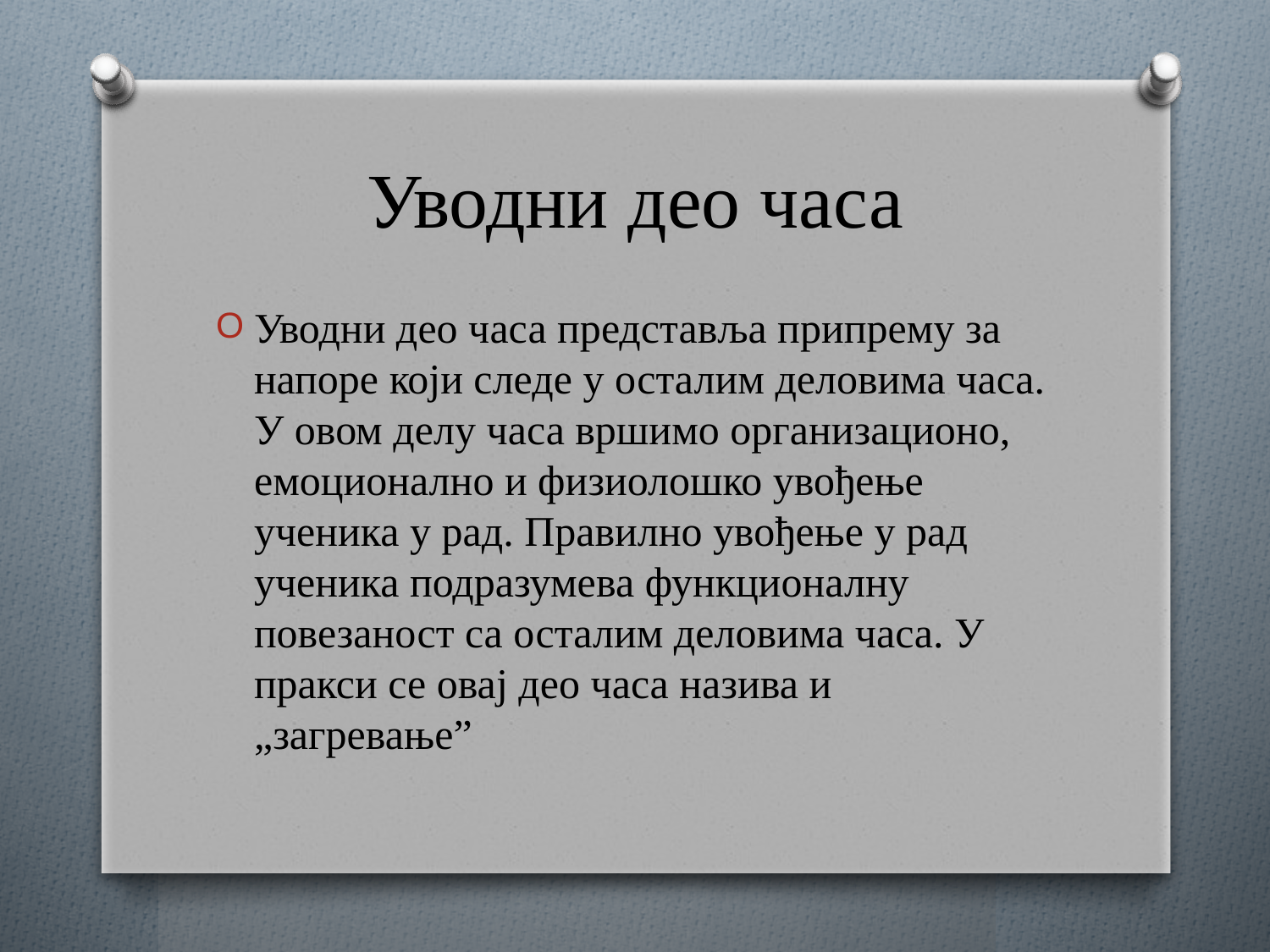

# Уводни део часа
Уводни део часа представља припрему за напоре који следе у осталим деловима часа. У овом делу часа вршимо организационо, емоционално и физиолошко увођење ученика у рад. Правилно увођење у рад ученика подразумева функционалну повезаност са осталим деловима часа. У пракси се овај део часа назива и „загревање”